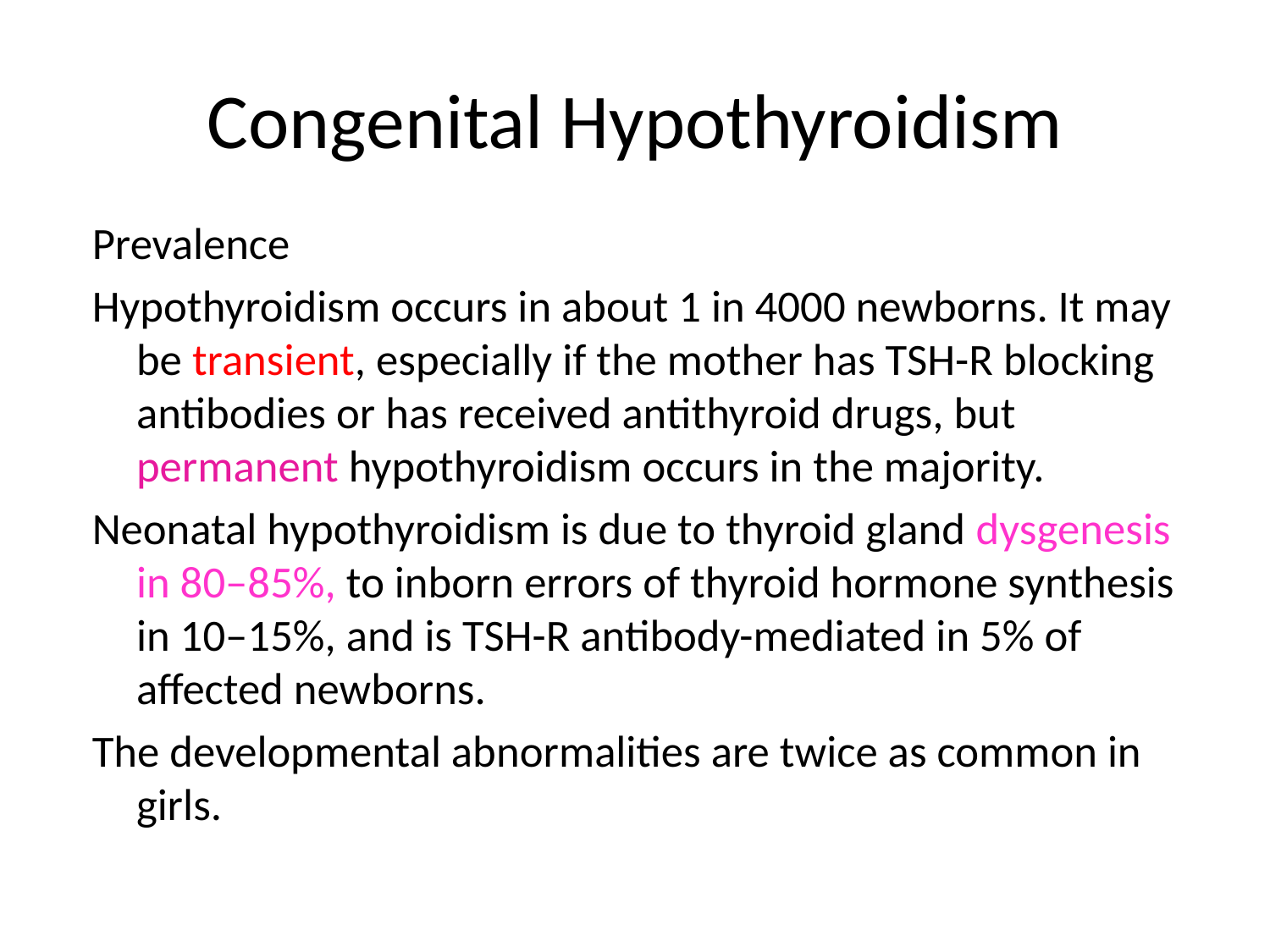

# Congenital Hypothyroidism
Prevalence
Hypothyroidism occurs in about 1 in 4000 newborns. It may be transient, especially if the mother has TSH-R blocking antibodies or has received antithyroid drugs, but permanent hypothyroidism occurs in the majority.
Neonatal hypothyroidism is due to thyroid gland dysgenesis in 80–85%, to inborn errors of thyroid hormone synthesis in 10–15%, and is TSH-R antibody-mediated in 5% of affected newborns.
The developmental abnormalities are twice as common in girls.